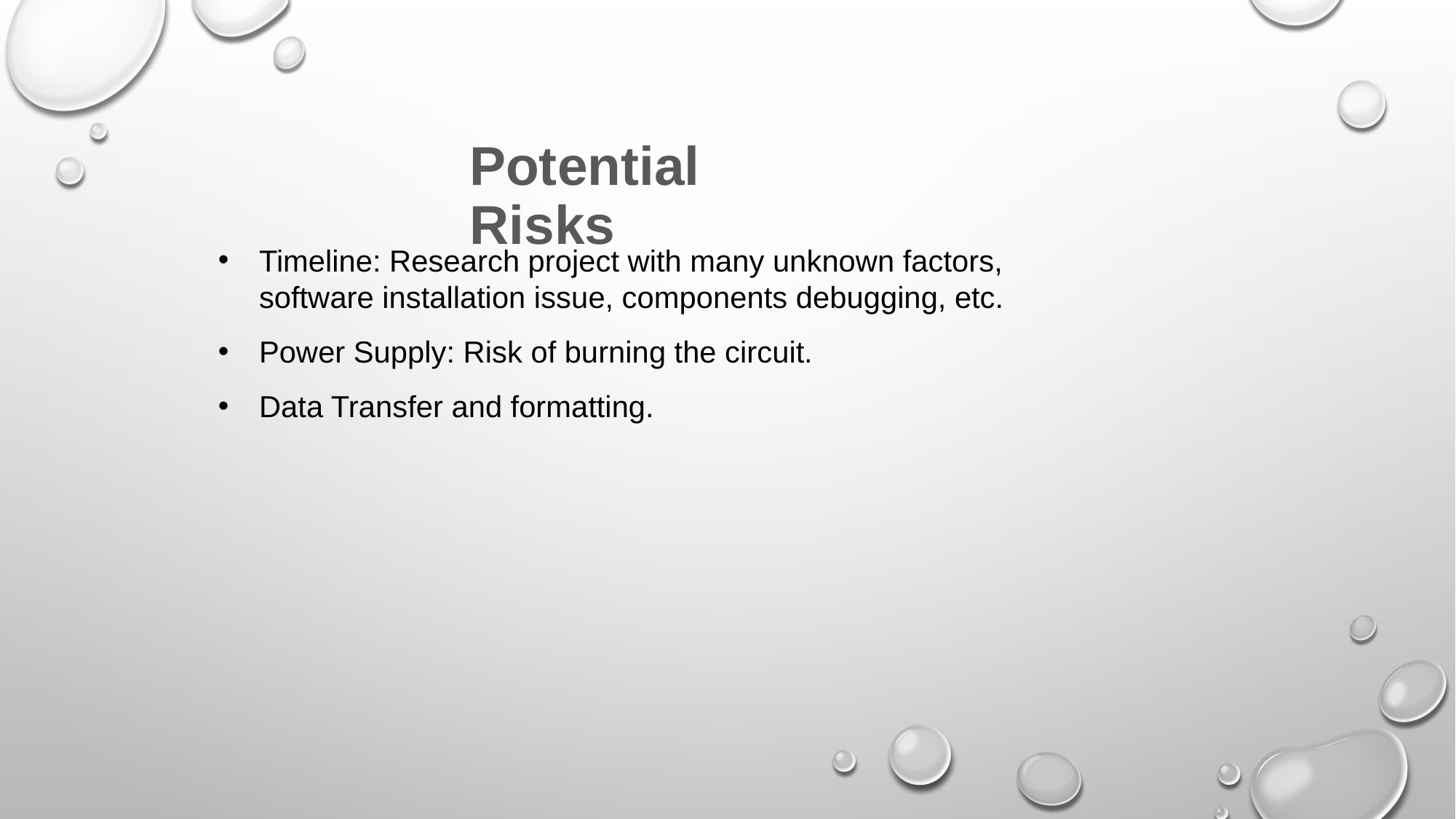

# Potential Risks
Timeline: Research project with many unknown factors, software installation issue, components debugging, etc.
Power Supply: Risk of burning the circuit.
Data Transfer and formatting.